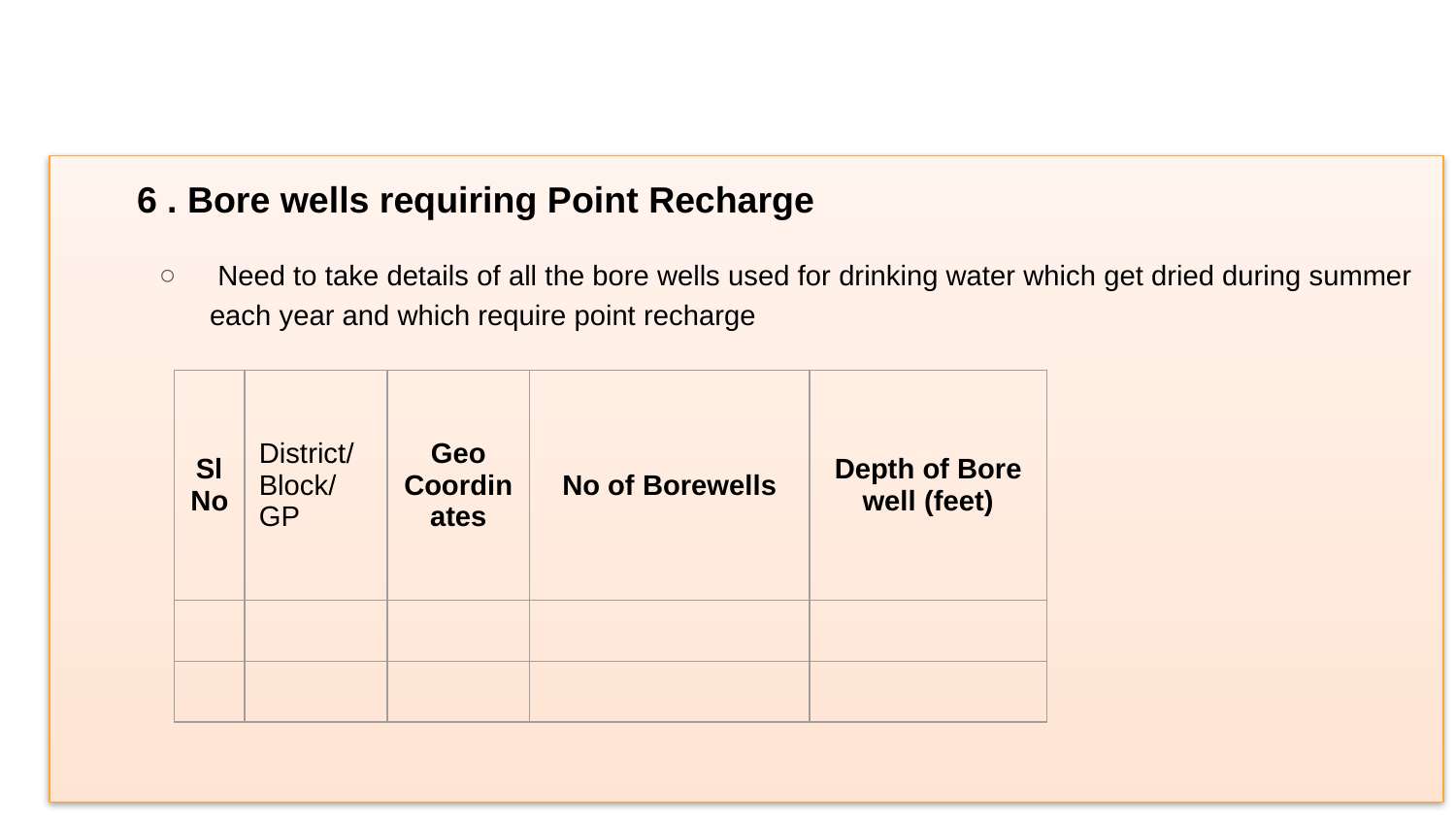

6 . Bore wells requiring Point Recharge
 Need to take details of all the bore wells used for drinking water which get dried during summer each year and which require point recharge

| Sl No | District/Block/GP | Geo Coordinates | No of Borewells | Depth of Bore well (feet) |
| --- | --- | --- | --- | --- |
|  |  |  |  |  |
|  |  |  |  |  |